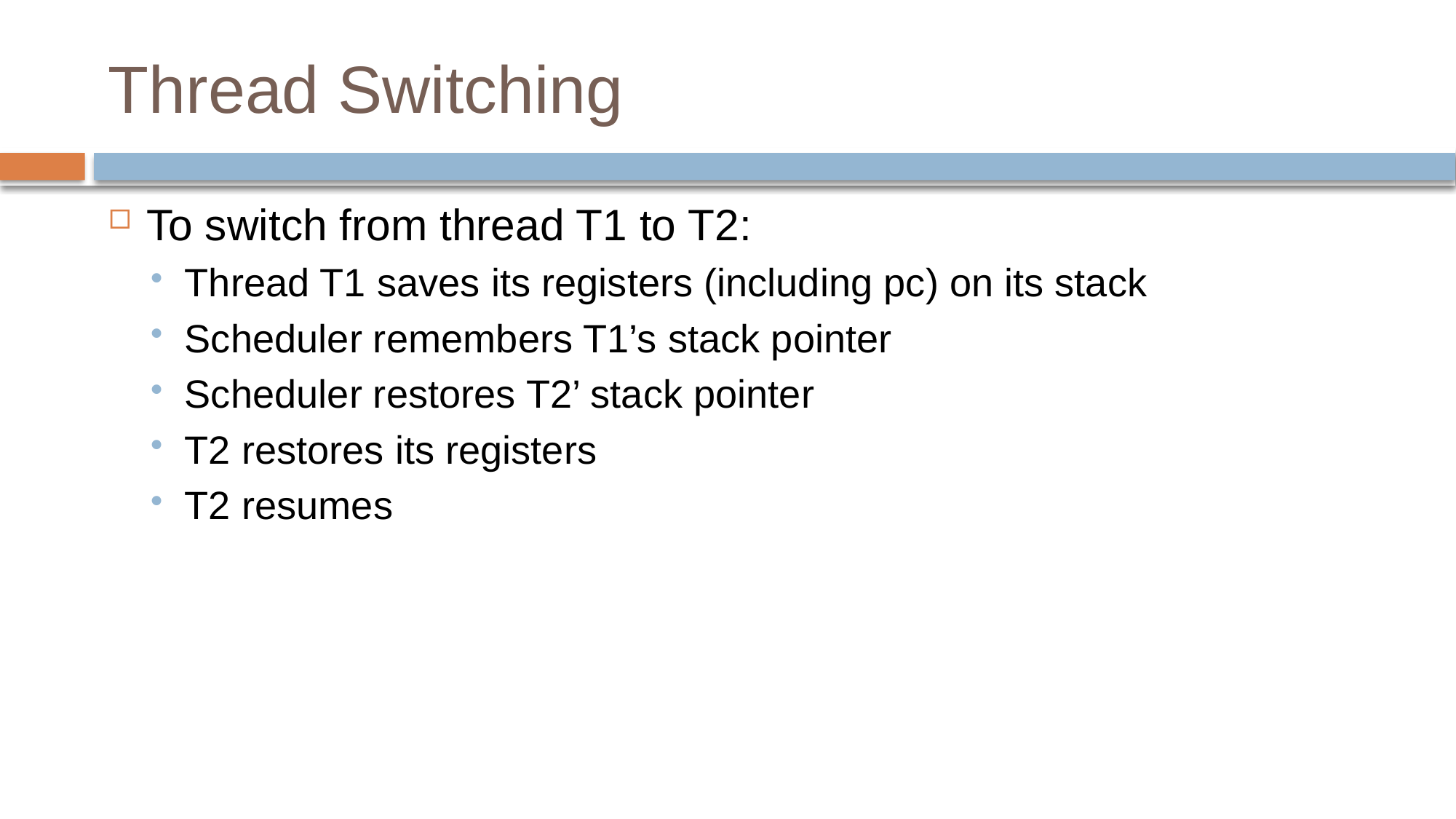

# Thread Switching
To switch from thread T1 to T2:
Thread T1 saves its registers (including pc) on its stack
Scheduler remembers T1’s stack pointer
Scheduler restores T2’ stack pointer
T2 restores its registers
T2 resumes